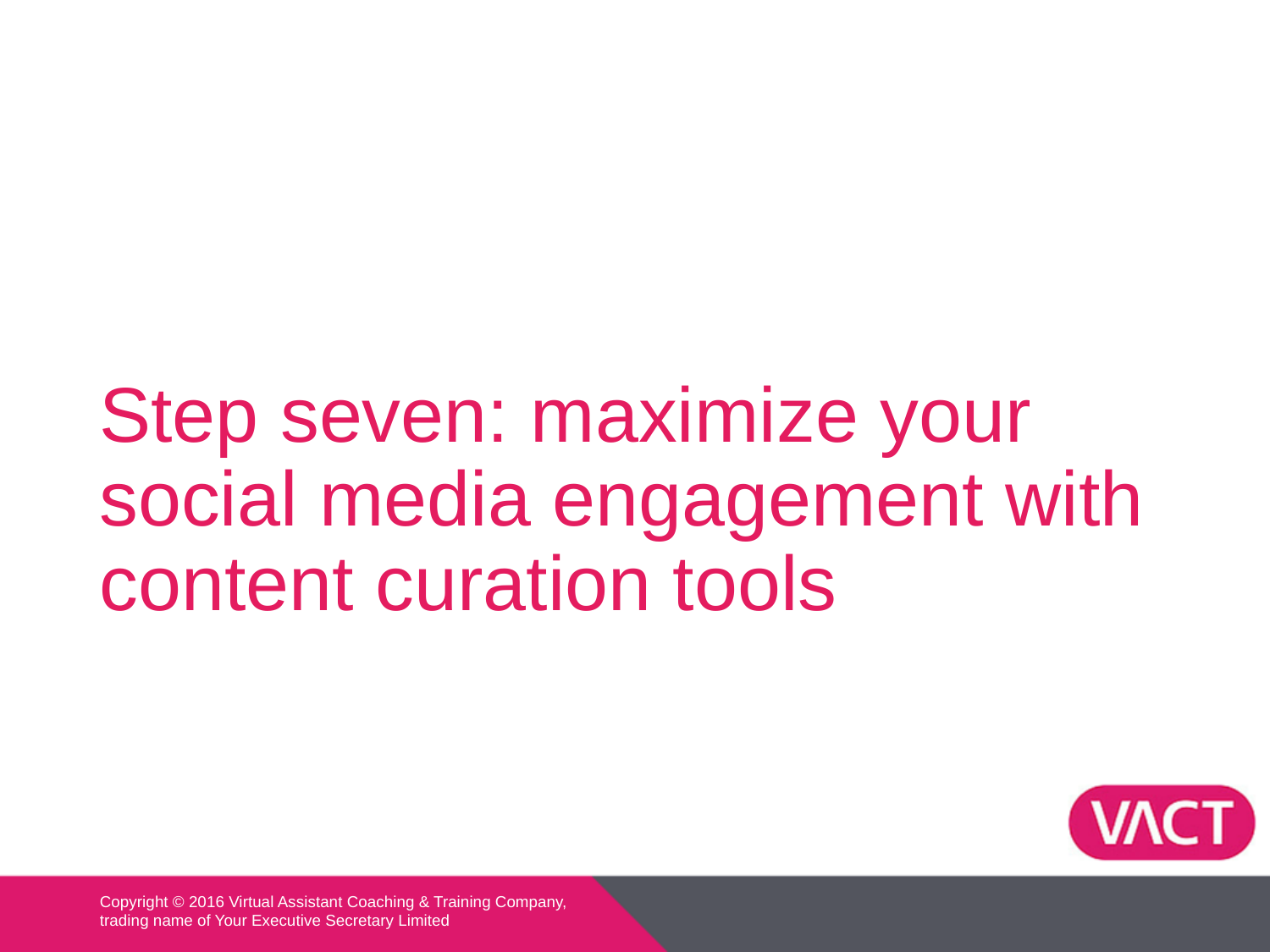

# Step seven: maximize your social media engagement with content curation tools